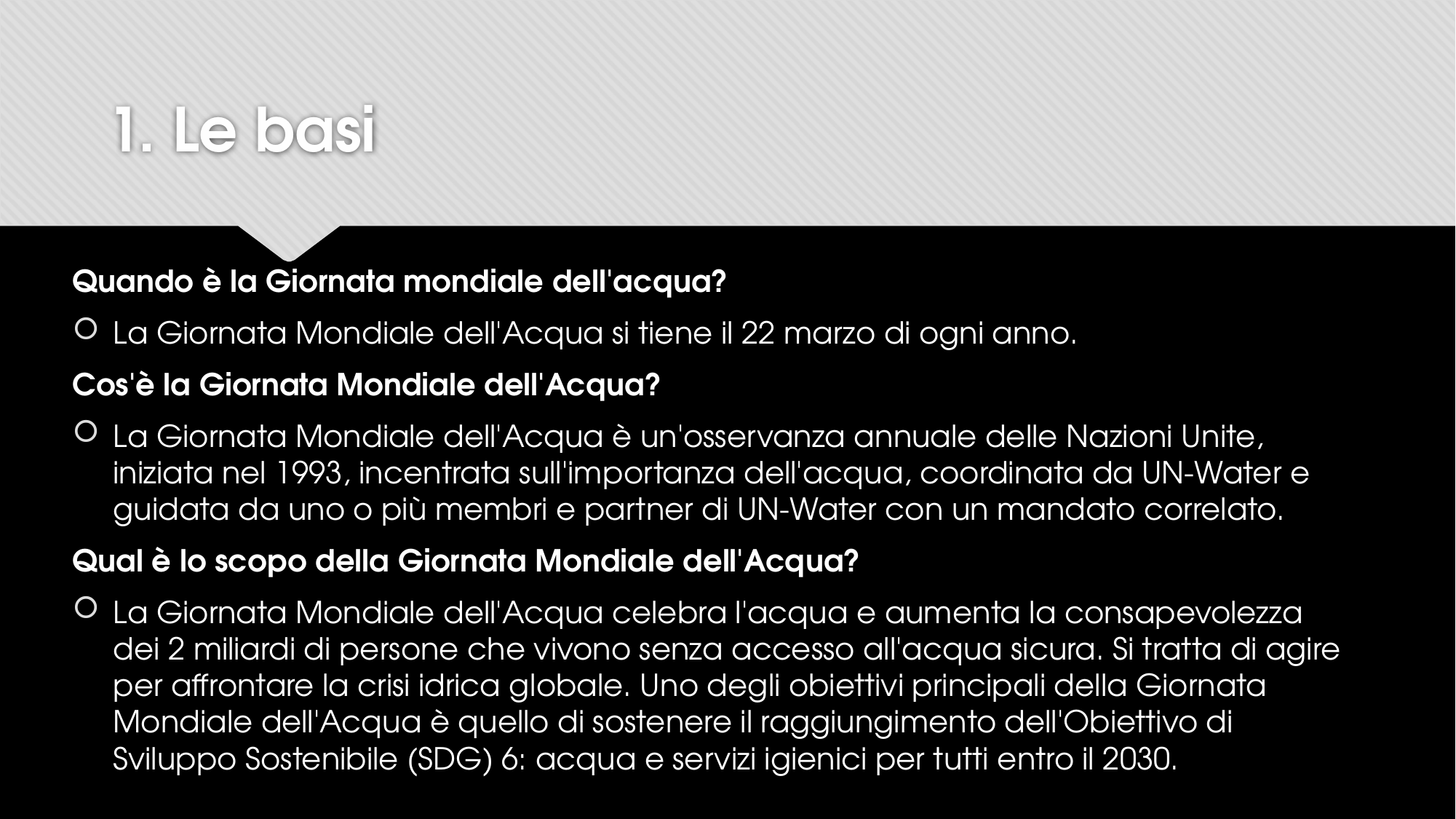

# 1. Le basi
Quando è la Giornata mondiale dell'acqua?
La Giornata Mondiale dell'Acqua si tiene il 22 marzo di ogni anno.
Cos'è la Giornata Mondiale dell'Acqua?
La Giornata Mondiale dell'Acqua è un'osservanza annuale delle Nazioni Unite, iniziata nel 1993, incentrata sull'importanza dell'acqua, coordinata da UN-Water e guidata da uno o più membri e partner di UN-Water con un mandato correlato.
Qual è lo scopo della Giornata Mondiale dell'Acqua?
La Giornata Mondiale dell'Acqua celebra l'acqua e aumenta la consapevolezza dei 2 miliardi di persone che vivono senza accesso all'acqua sicura. Si tratta di agire per affrontare la crisi idrica globale. Uno degli obiettivi principali della Giornata Mondiale dell'Acqua è quello di sostenere il raggiungimento dell'Obiettivo di Sviluppo Sostenibile (SDG) 6: acqua e servizi igienici per tutti entro il 2030.